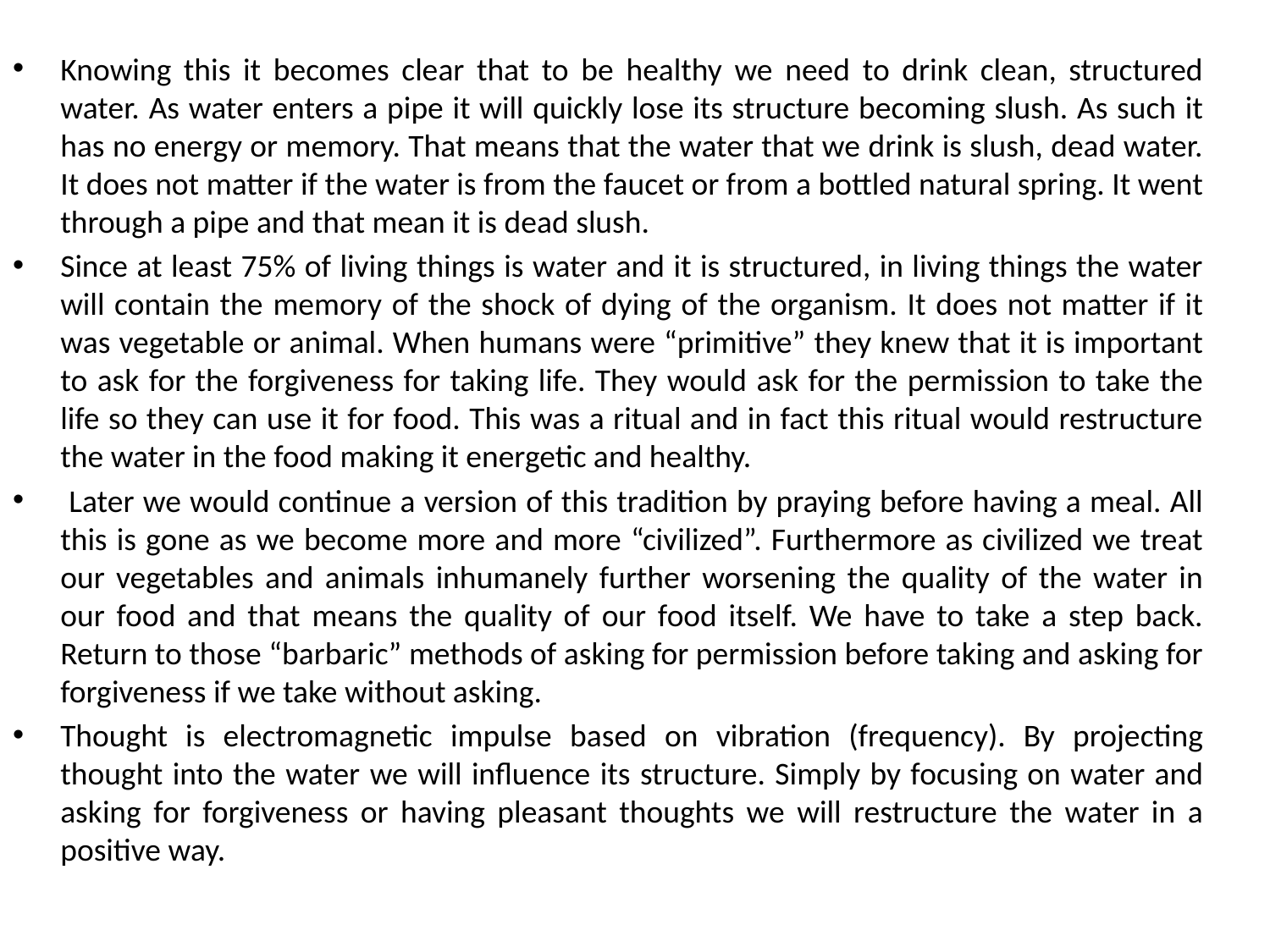

Knowing this it becomes clear that to be healthy we need to drink clean, structured water. As water enters a pipe it will quickly lose its structure becoming slush. As such it has no energy or memory. That means that the water that we drink is slush, dead water. It does not matter if the water is from the faucet or from a bottled natural spring. It went through a pipe and that mean it is dead slush.
Since at least 75% of living things is water and it is structured, in living things the water will contain the memory of the shock of dying of the organism. It does not matter if it was vegetable or animal. When humans were “primitive” they knew that it is important to ask for the forgiveness for taking life. They would ask for the permission to take the life so they can use it for food. This was a ritual and in fact this ritual would restructure the water in the food making it energetic and healthy.
 Later we would continue a version of this tradition by praying before having a meal. All this is gone as we become more and more “civilized”. Furthermore as civilized we treat our vegetables and animals inhumanely further worsening the quality of the water in our food and that means the quality of our food itself. We have to take a step back. Return to those “barbaric” methods of asking for permission before taking and asking for forgiveness if we take without asking.
Thought is electromagnetic impulse based on vibration (frequency). By projecting thought into the water we will influence its structure. Simply by focusing on water and asking for forgiveness or having pleasant thoughts we will restructure the water in a positive way.